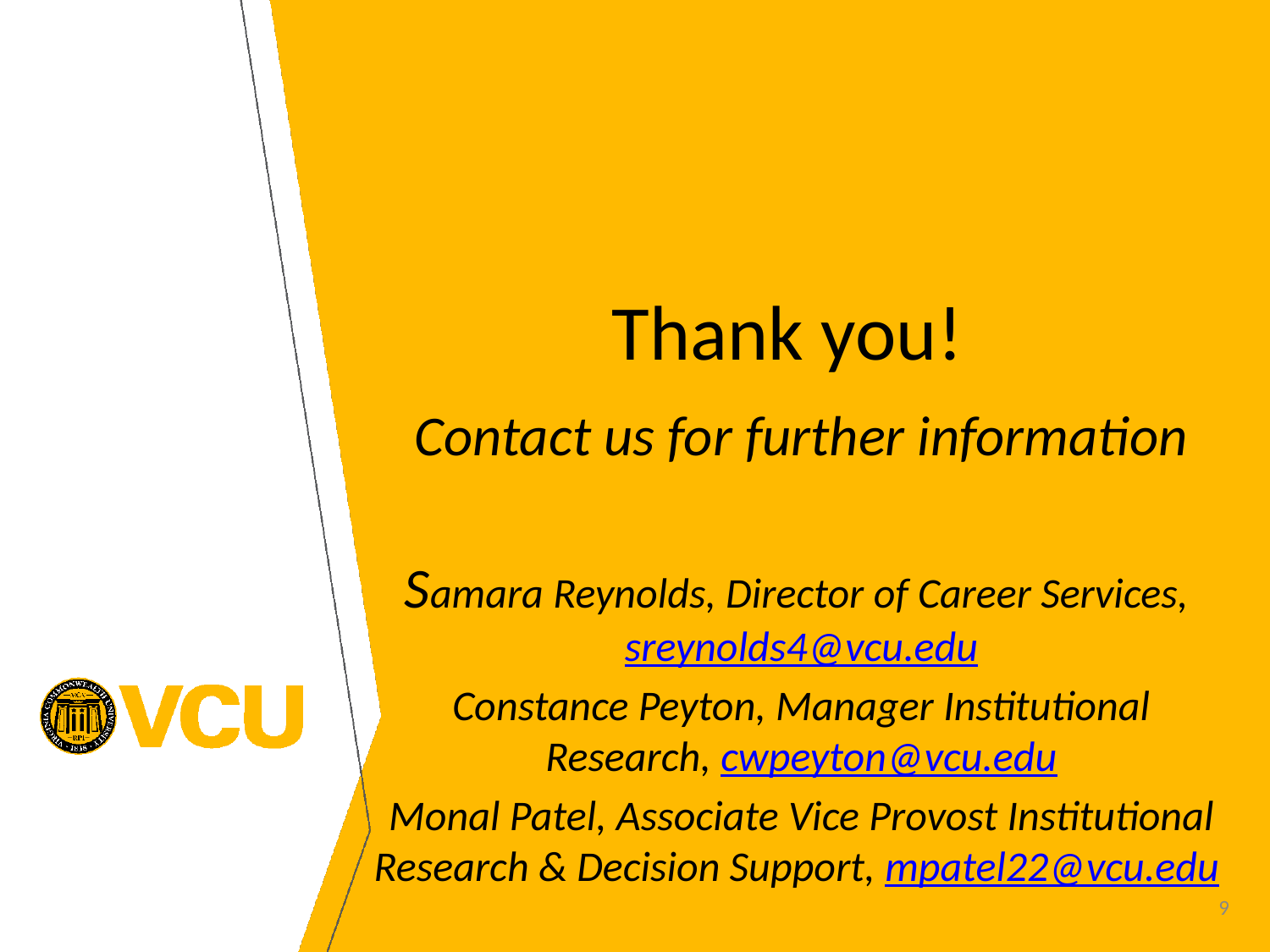

# Thank you!
Contact us for further information

Samara Reynolds, Director of Career Services, sreynolds4@vcu.edu
Constance Peyton, Manager Institutional Research, cwpeyton@vcu.edu
Monal Patel, Associate Vice Provost Institutional Research & Decision Support, mpatel22@vcu.edu